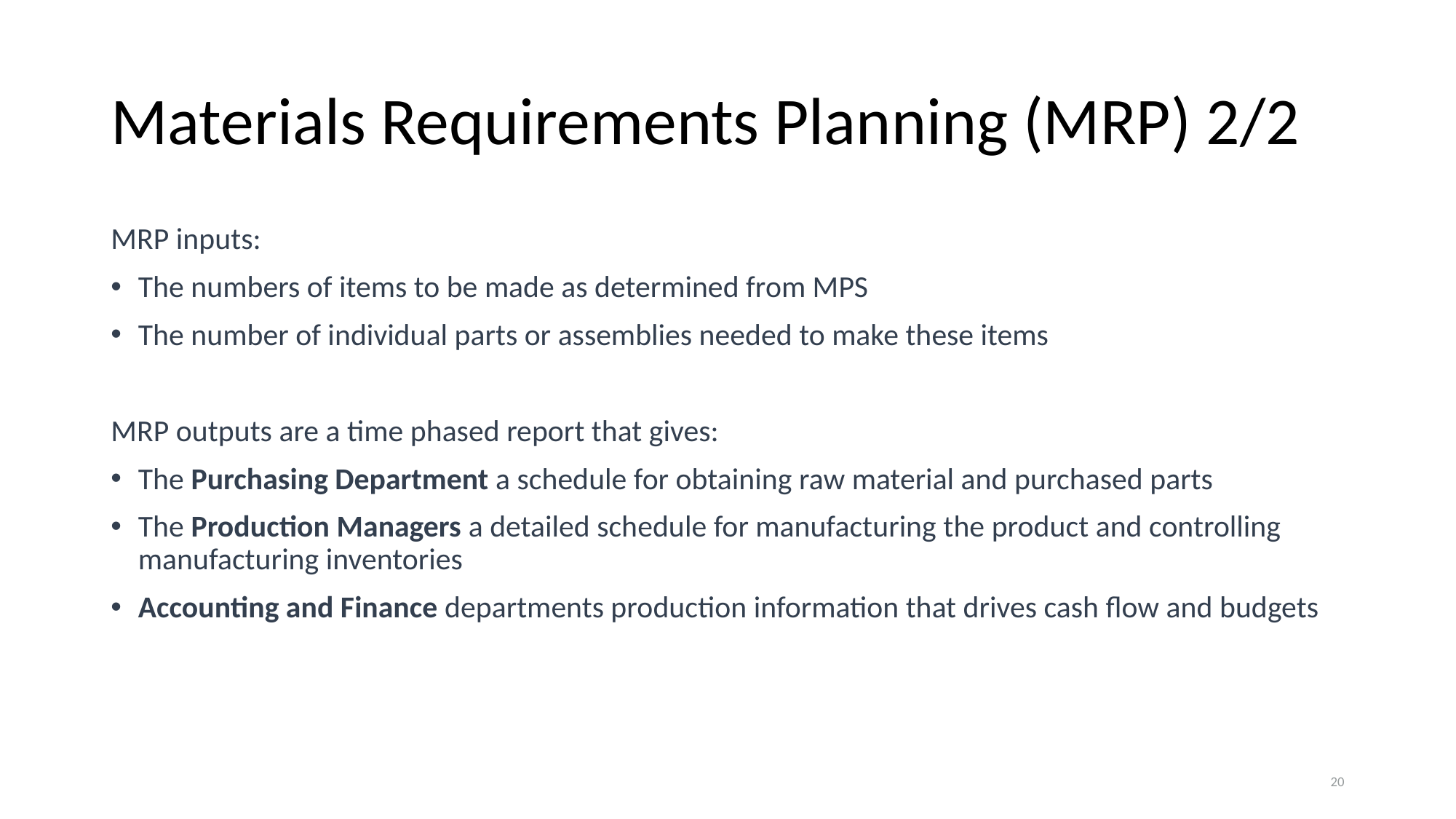

# Materials Requirements Planning (MRP) 2/2
MRP inputs:
The numbers of items to be made as determined from MPS
The number of individual parts or assemblies needed to make these items

MRP outputs are a time phased report that gives:
The Purchasing Department a schedule for obtaining raw material and purchased parts
The Production Managers a detailed schedule for manufacturing the product and controlling manufacturing inventories
Accounting and Finance departments production information that drives cash flow and budgets

20